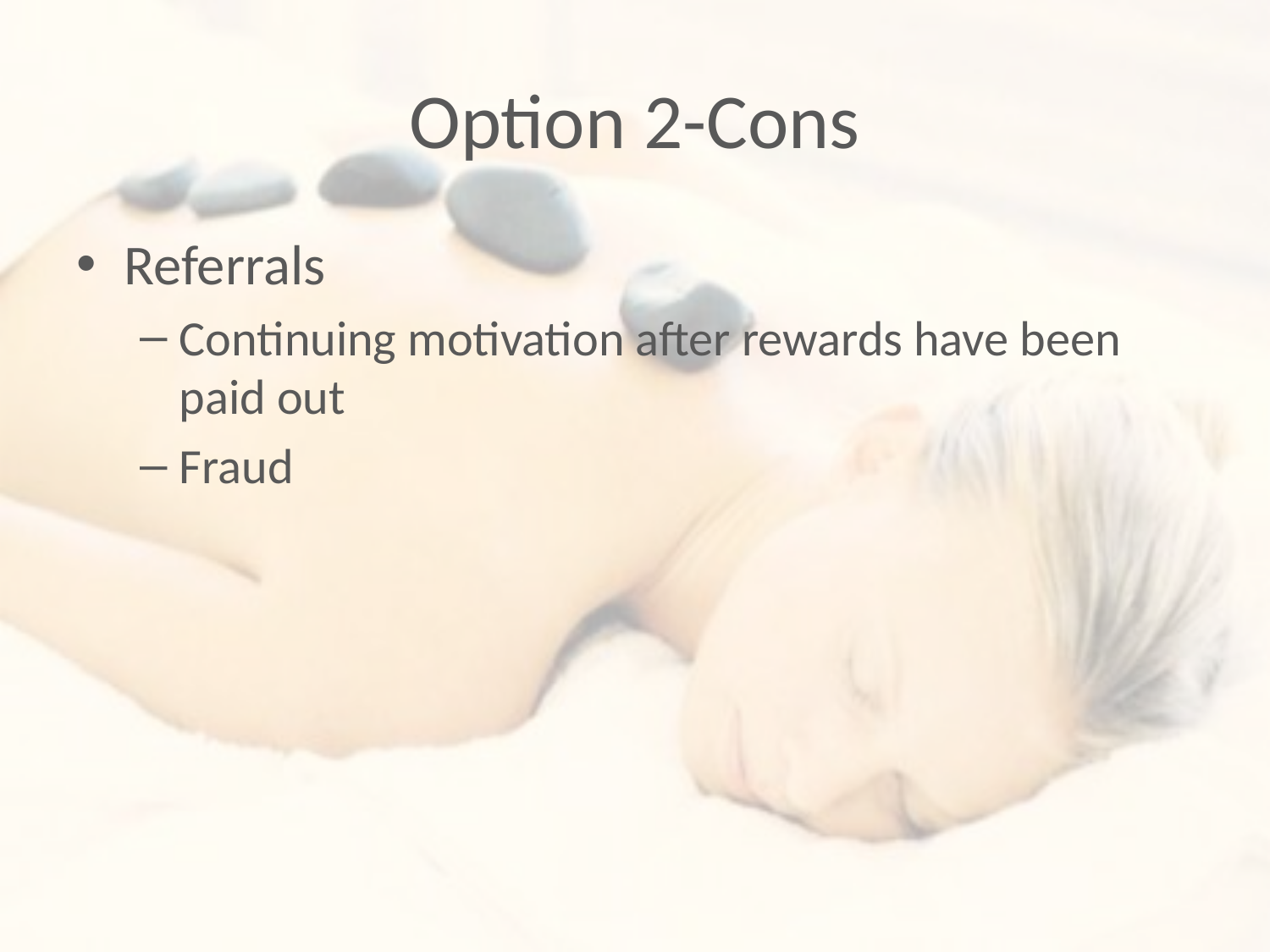

# Option 2-Cons
Referrals
Continuing motivation after rewards have been paid out
Fraud